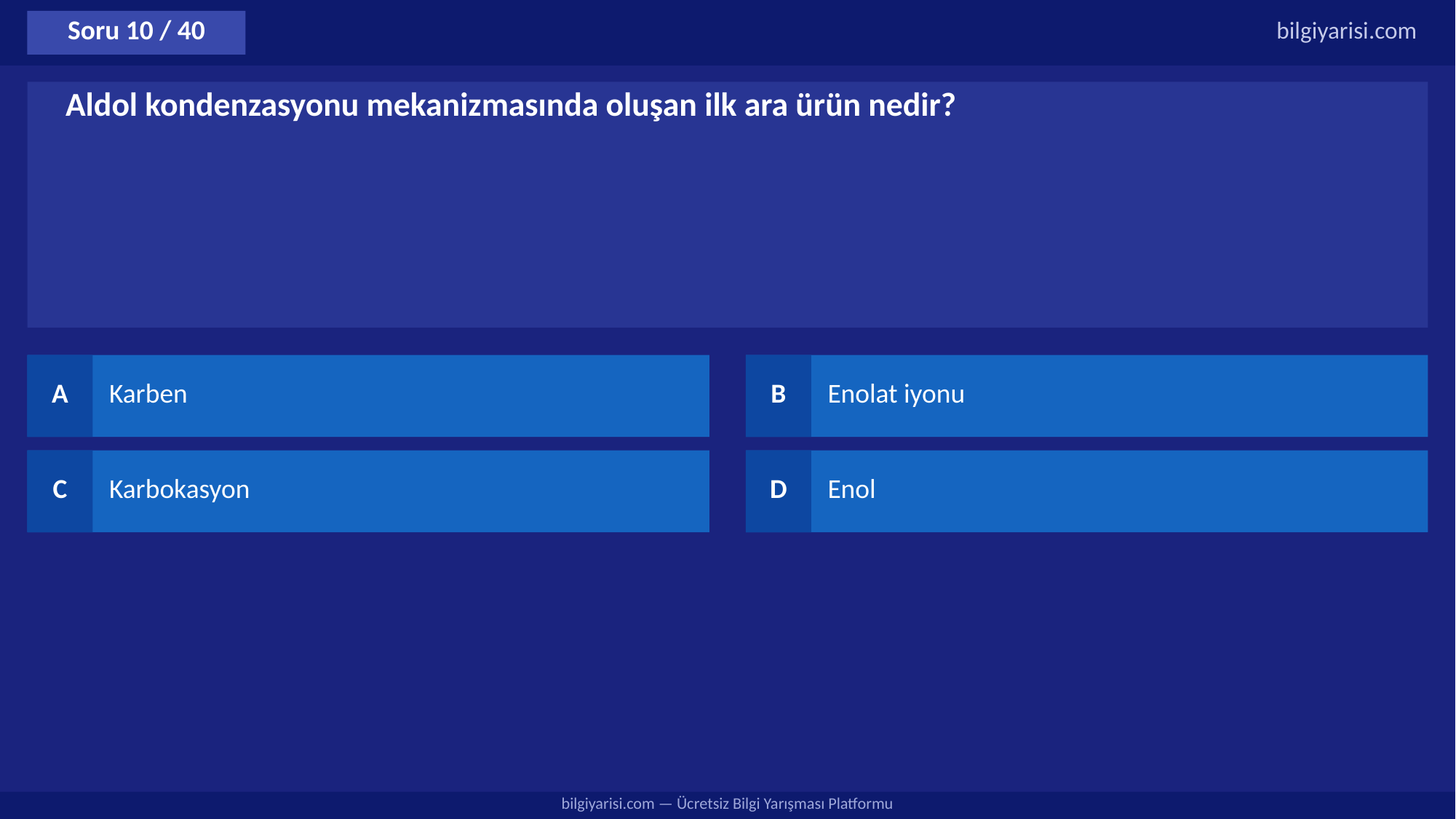

Soru 10 / 40
bilgiyarisi.com

Aldol kondenzasyonu mekanizmasında oluşan ilk ara ürün nedir?

A
Karben

B
Enolat iyonu

C
Karbokasyon

D
Enol
bilgiyarisi.com — Ücretsiz Bilgi Yarışması Platformu